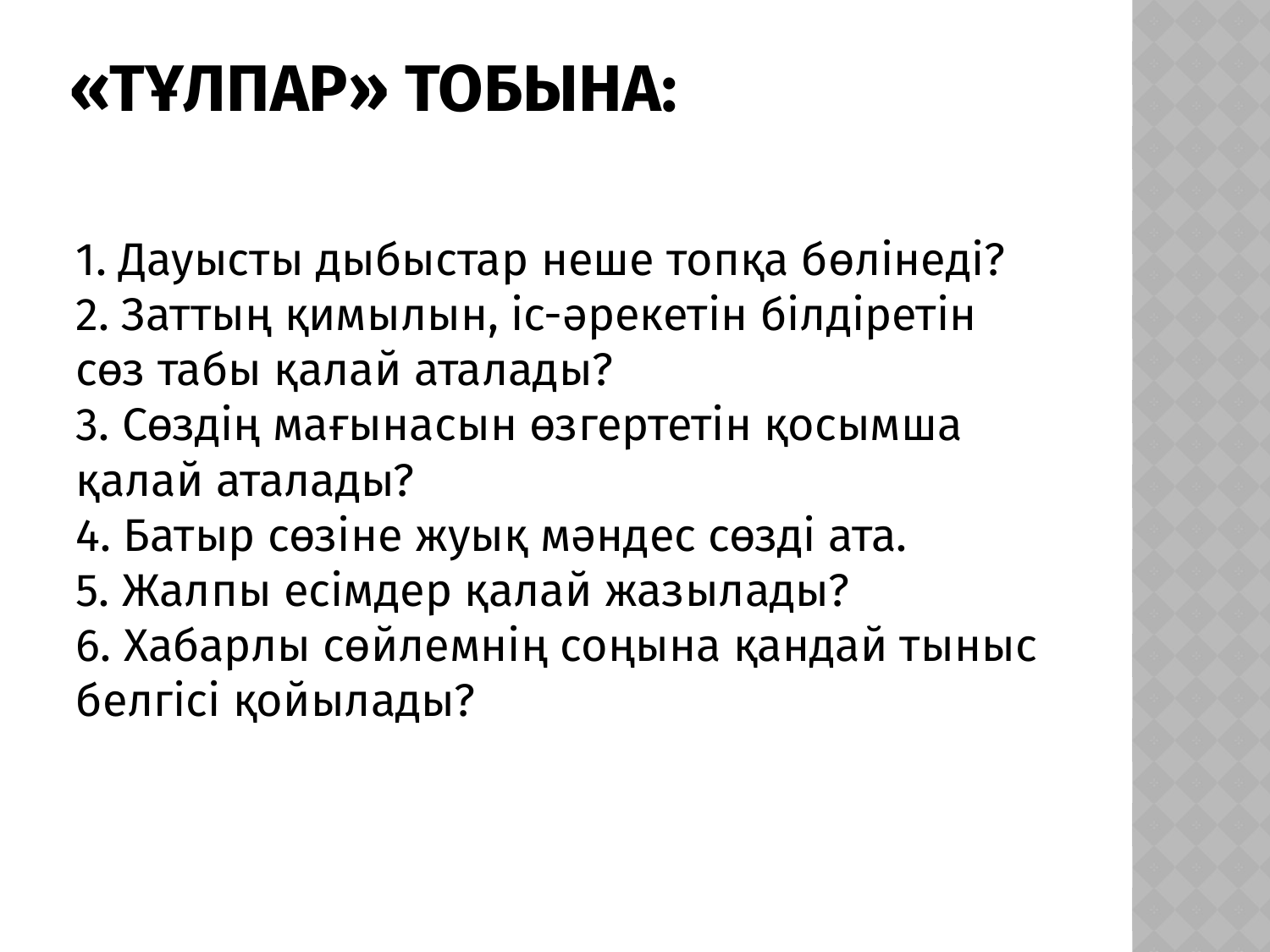

# «Тұлпар» тобына:
1. Дауысты дыбыстар неше топқа бөлінеді?
2. Заттың қимылын, іс-әрекетін білдіретін сөз табы қалай аталады?
3. Сөздің мағынасын өзгертетін қосымша қалай аталады?
4. Батыр сөзіне жуық мәндес сөзді ата.
5. Жалпы есімдер қалай жазылады?
6. Хабарлы сөйлемнің соңына қандай тыныс белгісі қойылады?